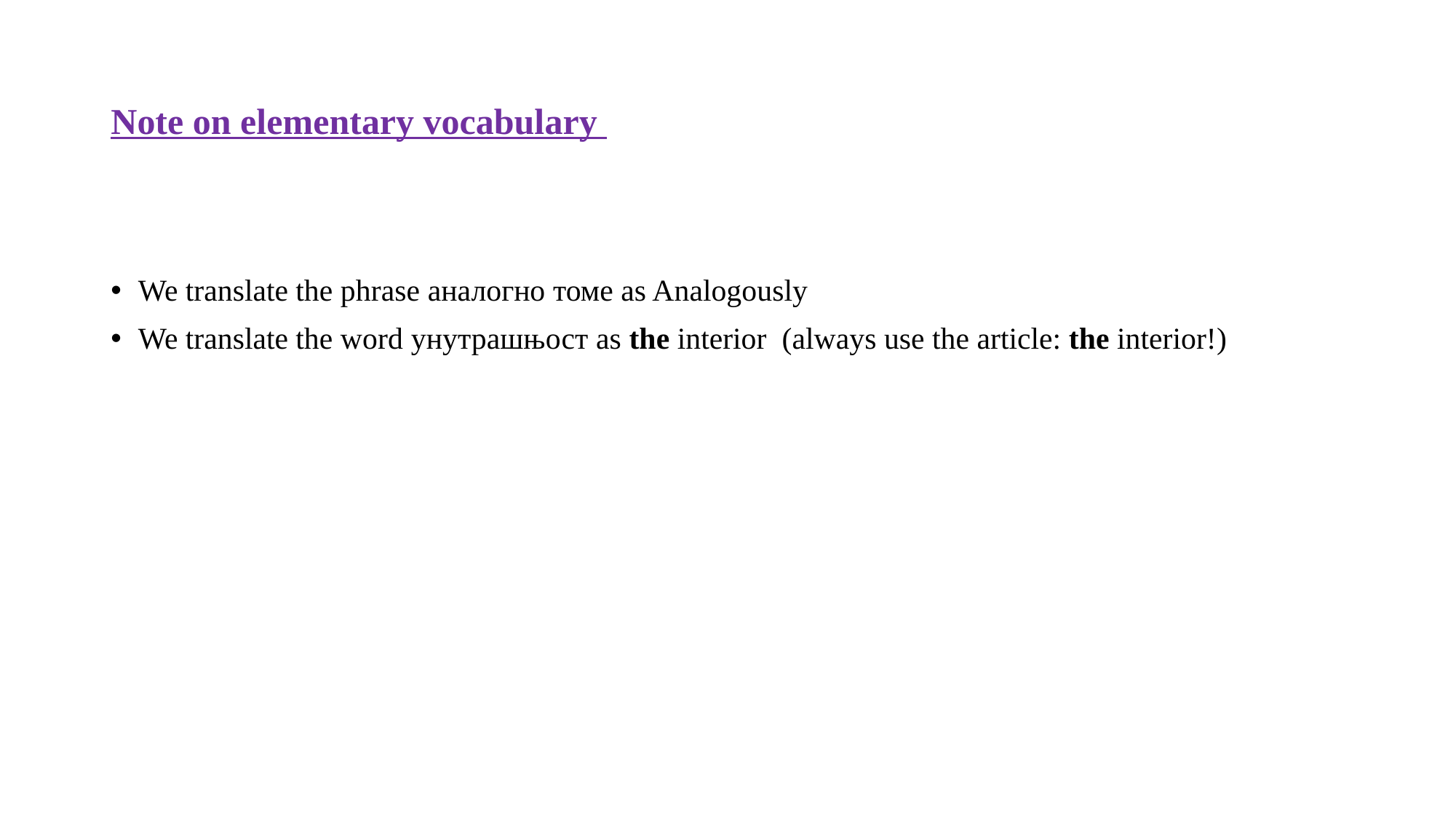

# Note on elementary vocabulary

We translate the phrase аналогно томе as Analogously
We translate the word унутрашњост as the interior  (always use the article: the interior!)